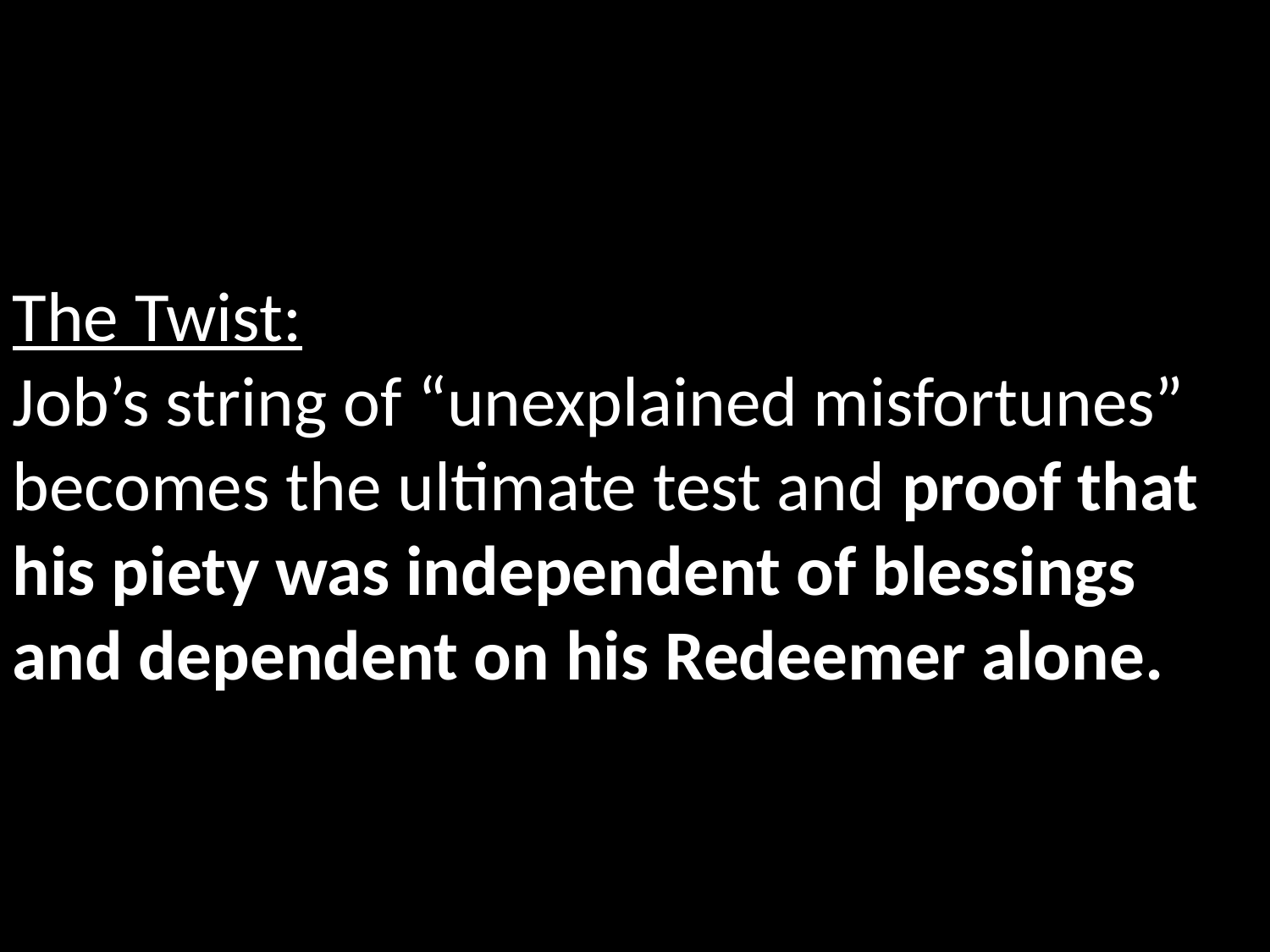

The Twist:
Job’s string of “unexplained misfortunes” becomes the ultimate test and proof that his piety was independent of blessings and dependent on his Redeemer alone.